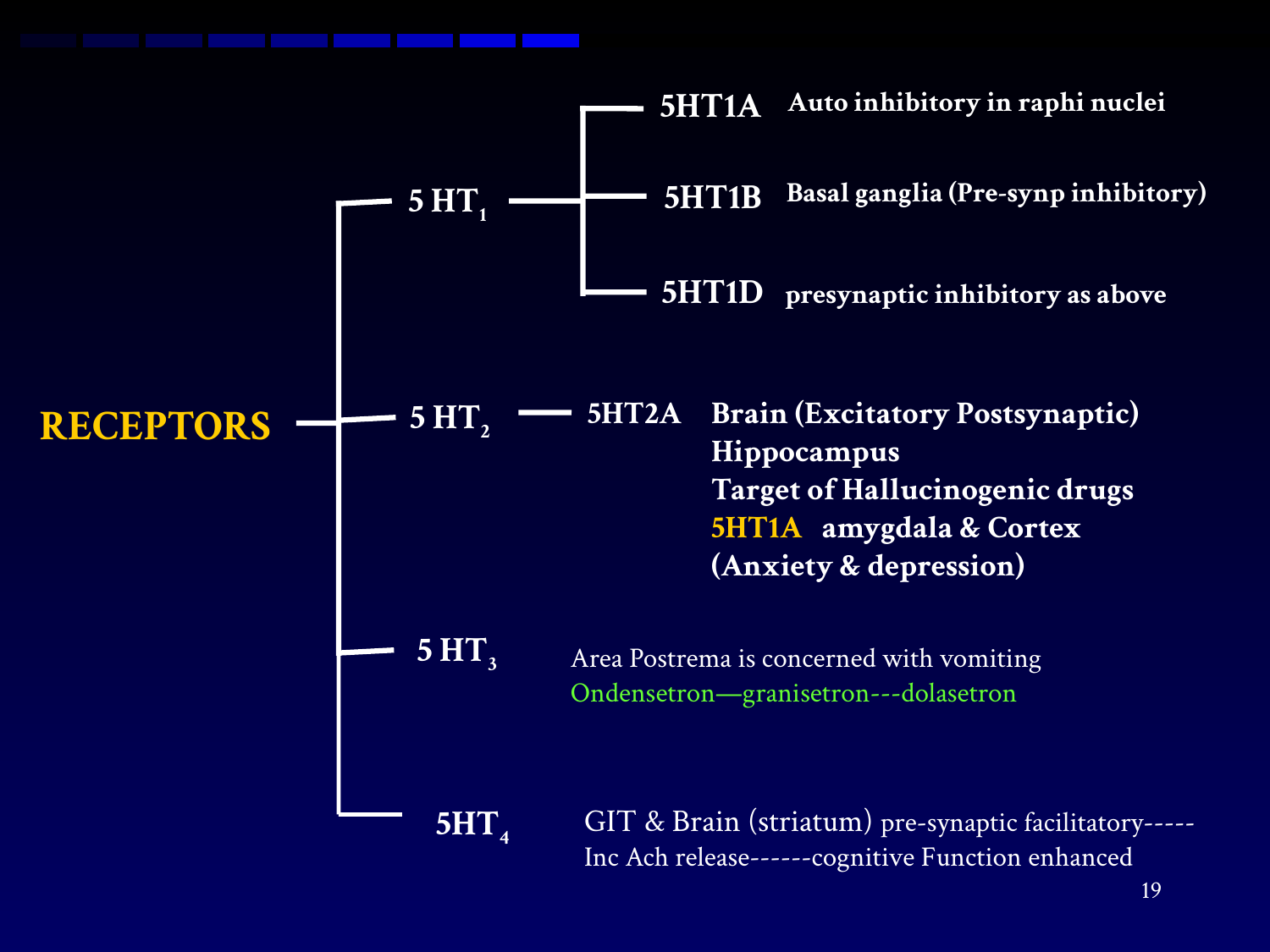

5HT1A
Auto inhibitory in raphi nuclei

Basal ganglia (Pre-synp inhibitory)
 5HT1B
5 HT1

 5HT1D   presynaptic inhibitory as above

5HT2A
Brain (Excitatory Postsynaptic)
Hippocampus
Target of Hallucinogenic drugs
5HT1A   amygdala & Cortex
(Anxiety & depression)
5 HT2
RECEPTORS

5 HT3
Area Postrema is concerned with vomiting
Ondensetron—granisetron---dolasetron

5HT4
GIT & Brain (striatum) pre-synaptic facilitatory-----Inc Ach release------cognitive Function enhanced

19